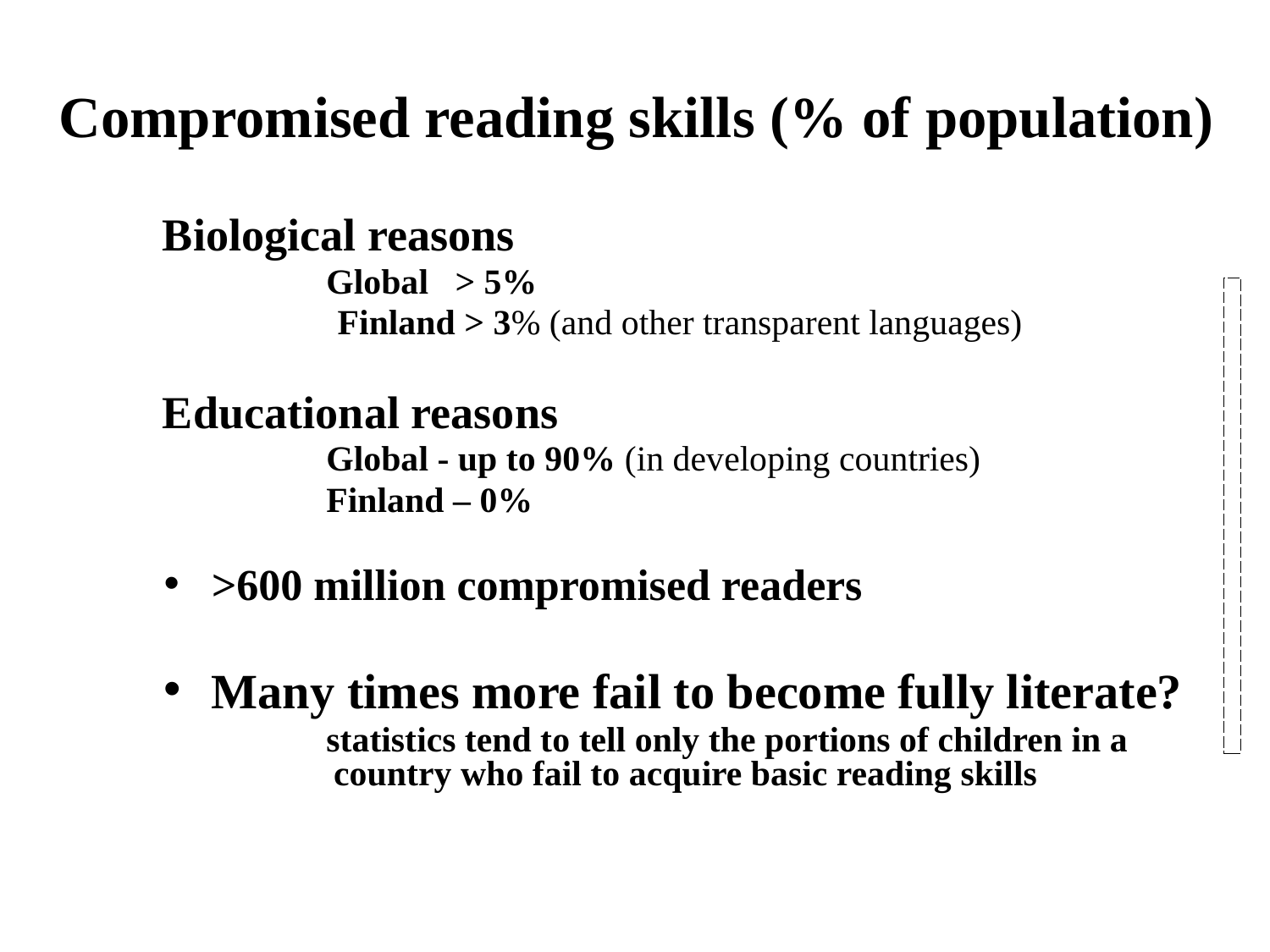

# Compromised reading skills (% of population)
	Biological reasons
    Global   > 5%
                                  Finland > 3% (and other transparent languages)

	Educational reasons
    Global - up to 90% (in developing countries)
    Finland – 0%

>600 million compromised readers

Many times more fail to become fully literate?
    statistics tend to tell only the portions of children in a country who fail to acquire basic reading skills